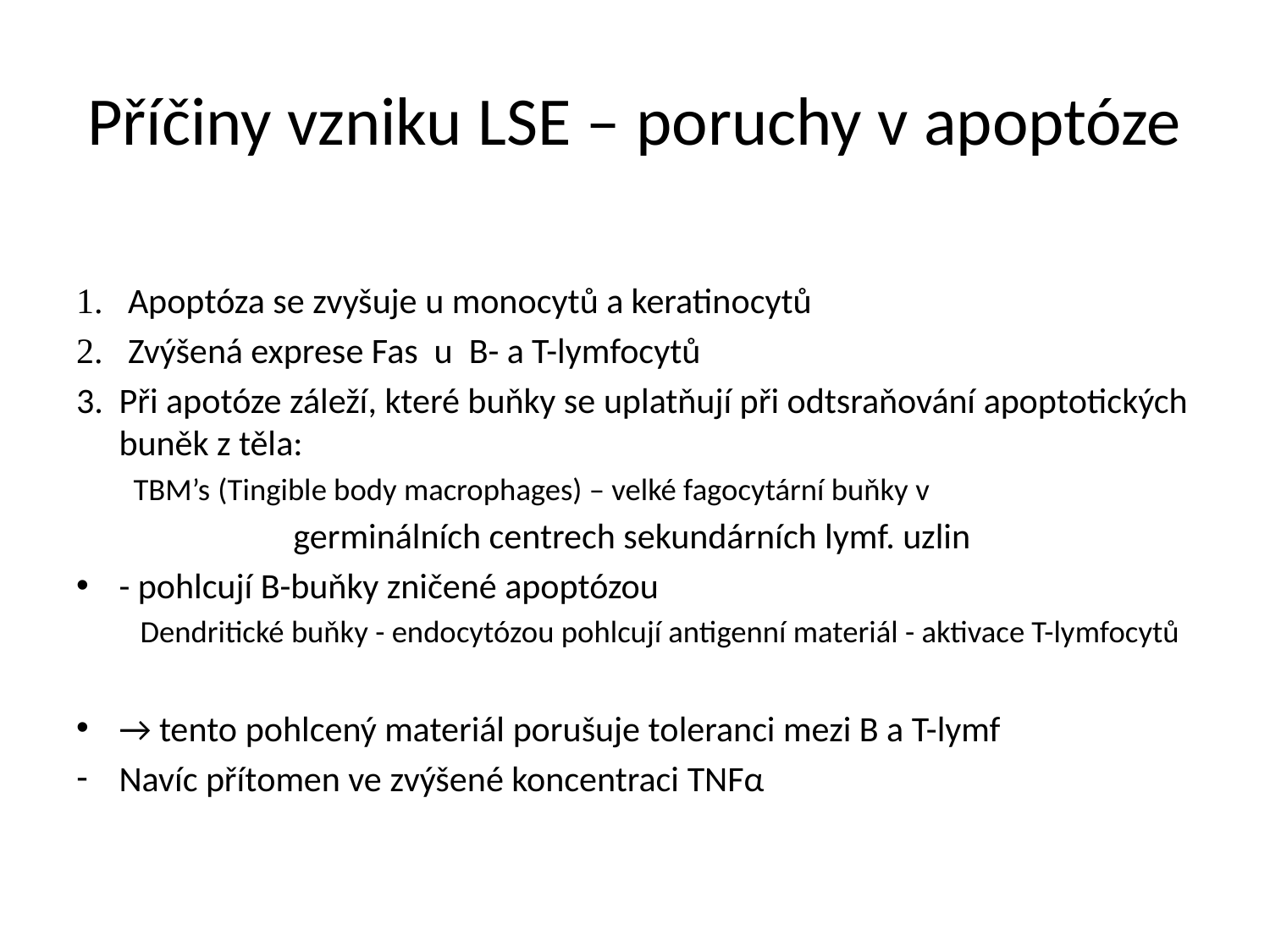

# Příčiny vzniku LSE – poruchy v apoptóze

 Apoptóza se zvyšuje u monocytů a keratinocytů
 Zvýšená exprese Fas  u  B- a T-lymfocytů
Při apotóze záleží, které buňky se uplatňují při odtsraňování apoptotických buněk z těla:
TBM’s (Tingible body macrophages) – velké fagocytární buňky v
                           germinálních centrech sekundárních lymf. uzlin
- pohlcují B-buňky zničené apoptózou
 Dendritické buňky - endocytózou pohlcují antigenní materiál - aktivace T-lymfocytů

→ tento pohlcený materiál porušuje toleranci mezi B a T-lymf
Navíc přítomen ve zvýšené koncentraci TNFα